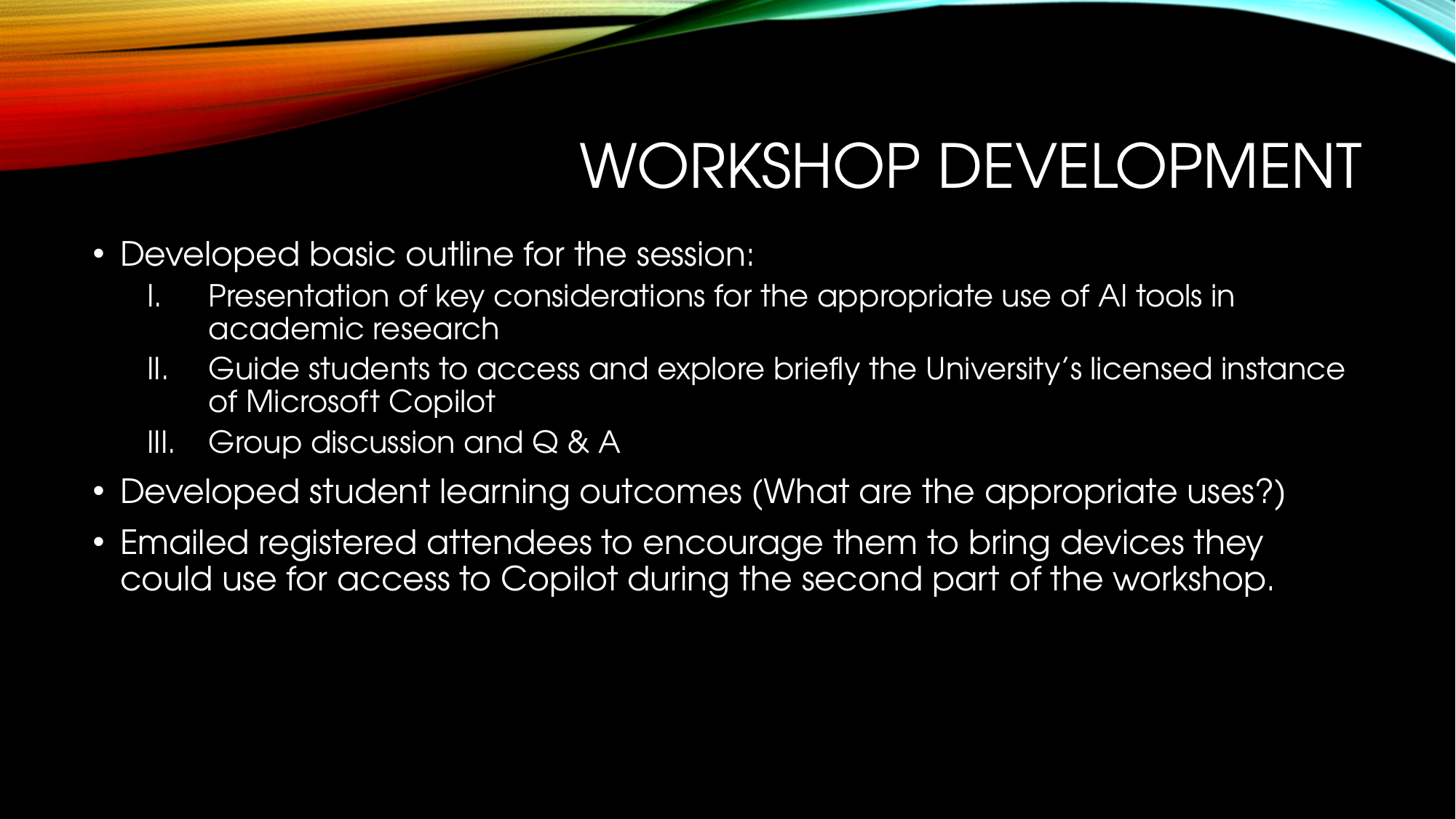

# Workshop Development
Developed basic outline for the session:
Presentation of key considerations for the appropriate use of AI tools in academic research
Guide students to access and explore briefly the University’s licensed instance of Microsoft Copilot
Group discussion and Q & A
Developed student learning outcomes (What are the appropriate uses?)
Emailed registered attendees to encourage them to bring devices they could use for access to Copilot during the second part of the workshop.